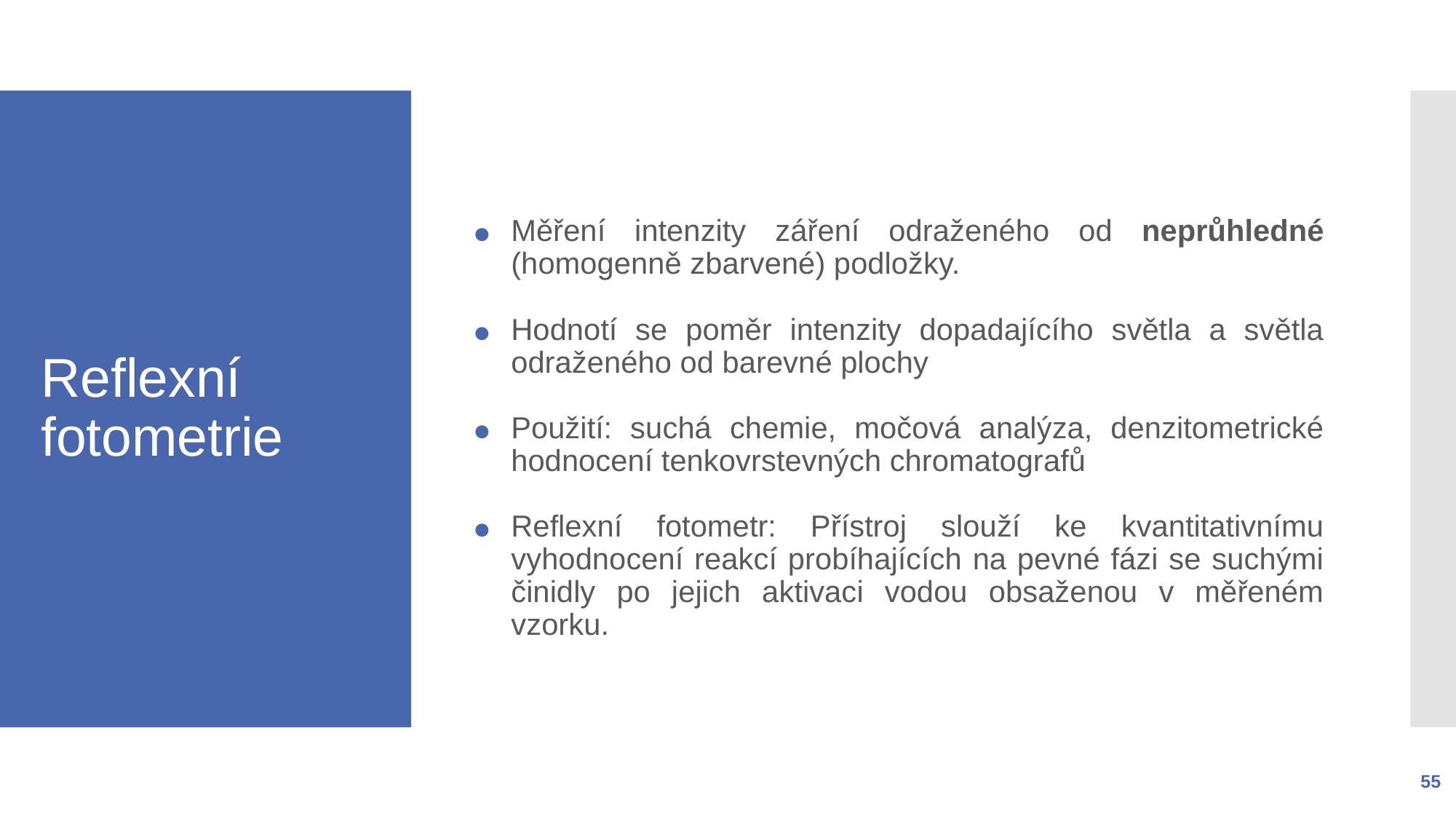

Měření intenzity záření odraženého od neprůhledné (homogenně zbarvené) podložky.

Hodnotí se poměr intenzity dopadajícího světla a světla odraženého od barevné plochy

Použití: suchá chemie, močová analýza, denzitometrické hodnocení tenkovrstevných chromatografů

Reflexní fotometr: Přístroj slouží ke kvantitativnímu vyhodnocení reakcí probíhajících na pevné fázi se suchými činidly po jejich aktivaci vodou obsaženou v měřeném vzorku.

# Reflexní fotometrie
55